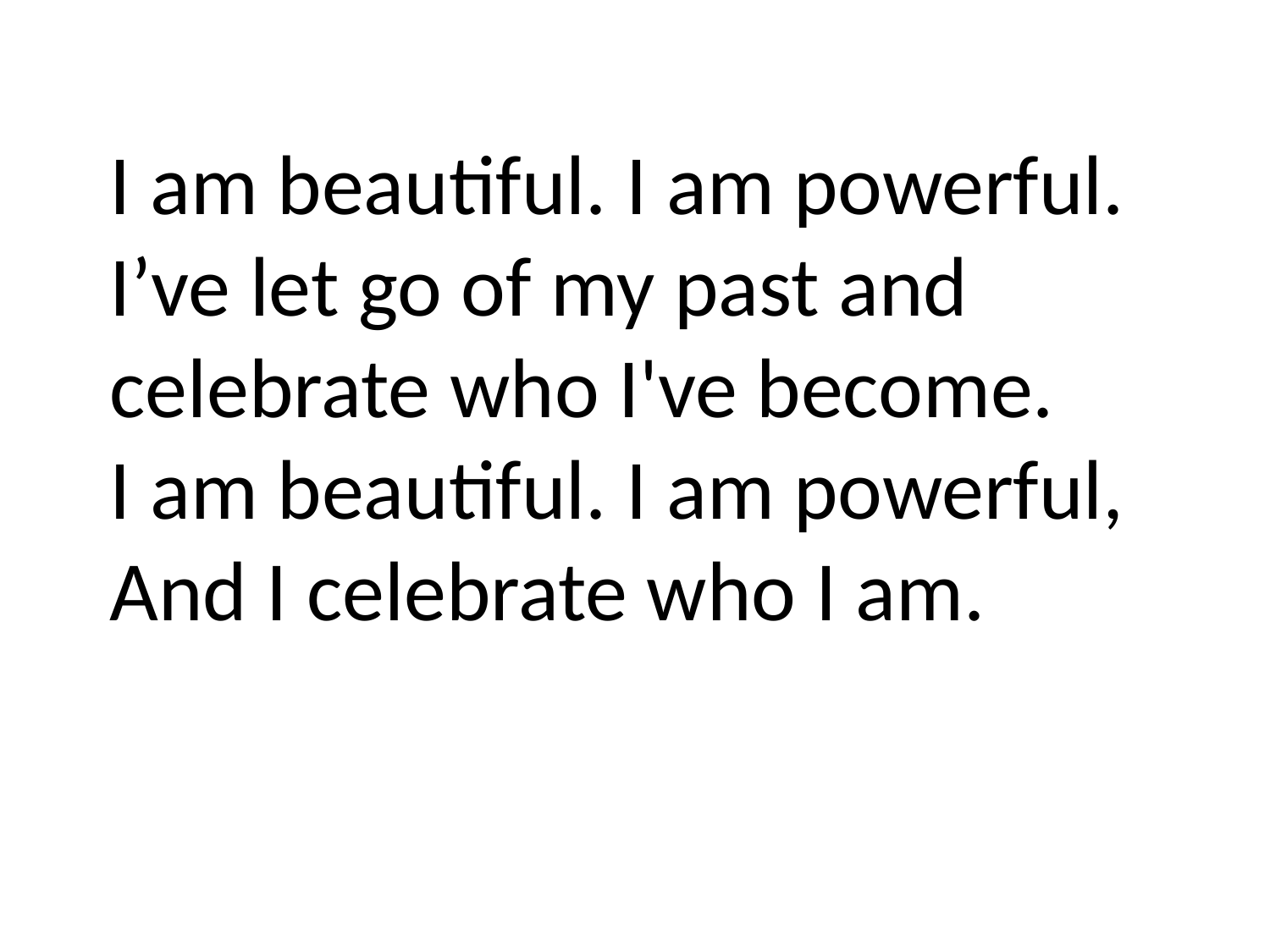

I am beautiful. I am powerful. I’ve let go of my past and 	celebrate who I've become.
I am beautiful. I am powerful, And I celebrate who I am.